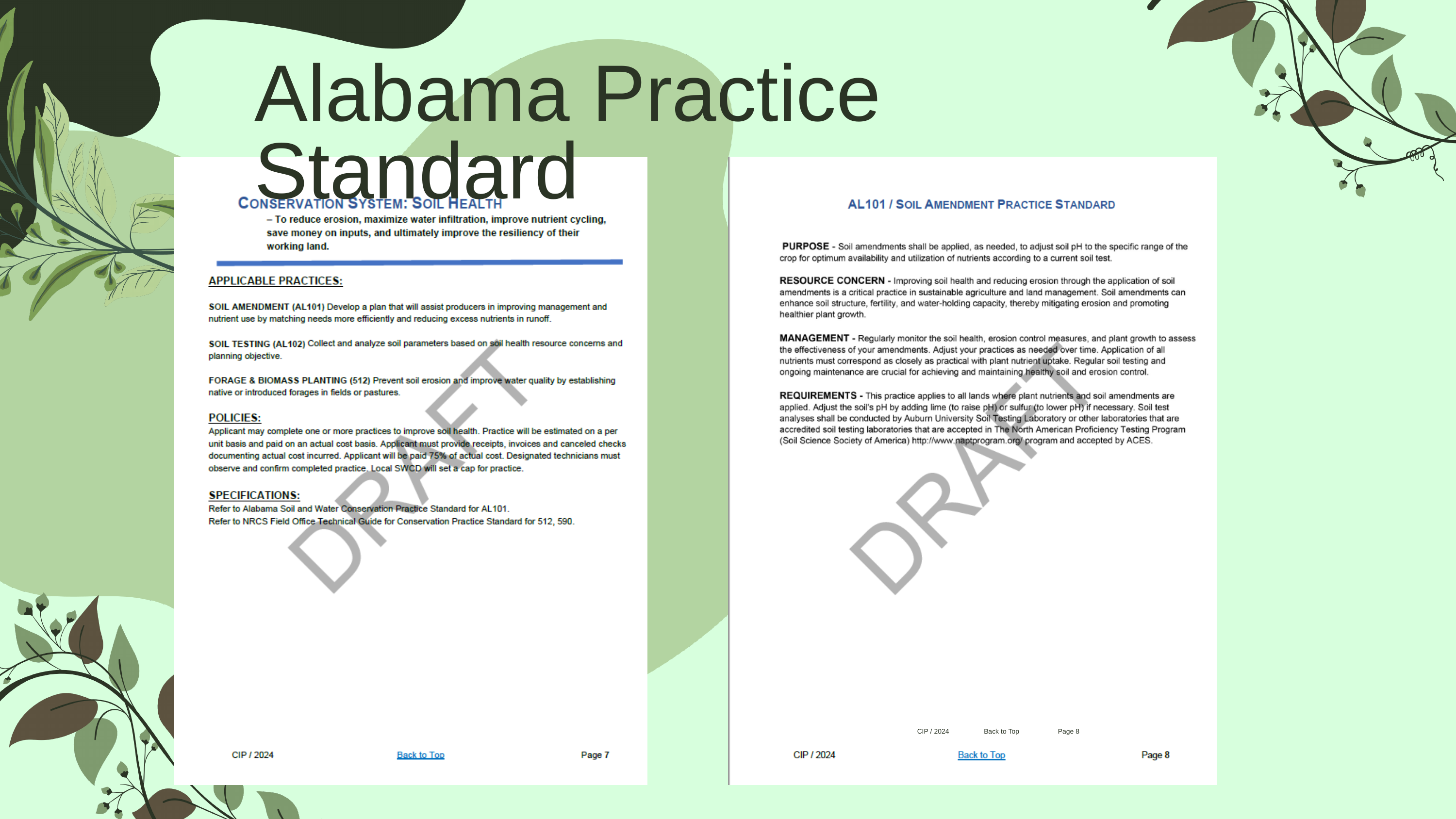

Alabama Practice Standard

CIP / 2024                  Back to Top                    Page 8